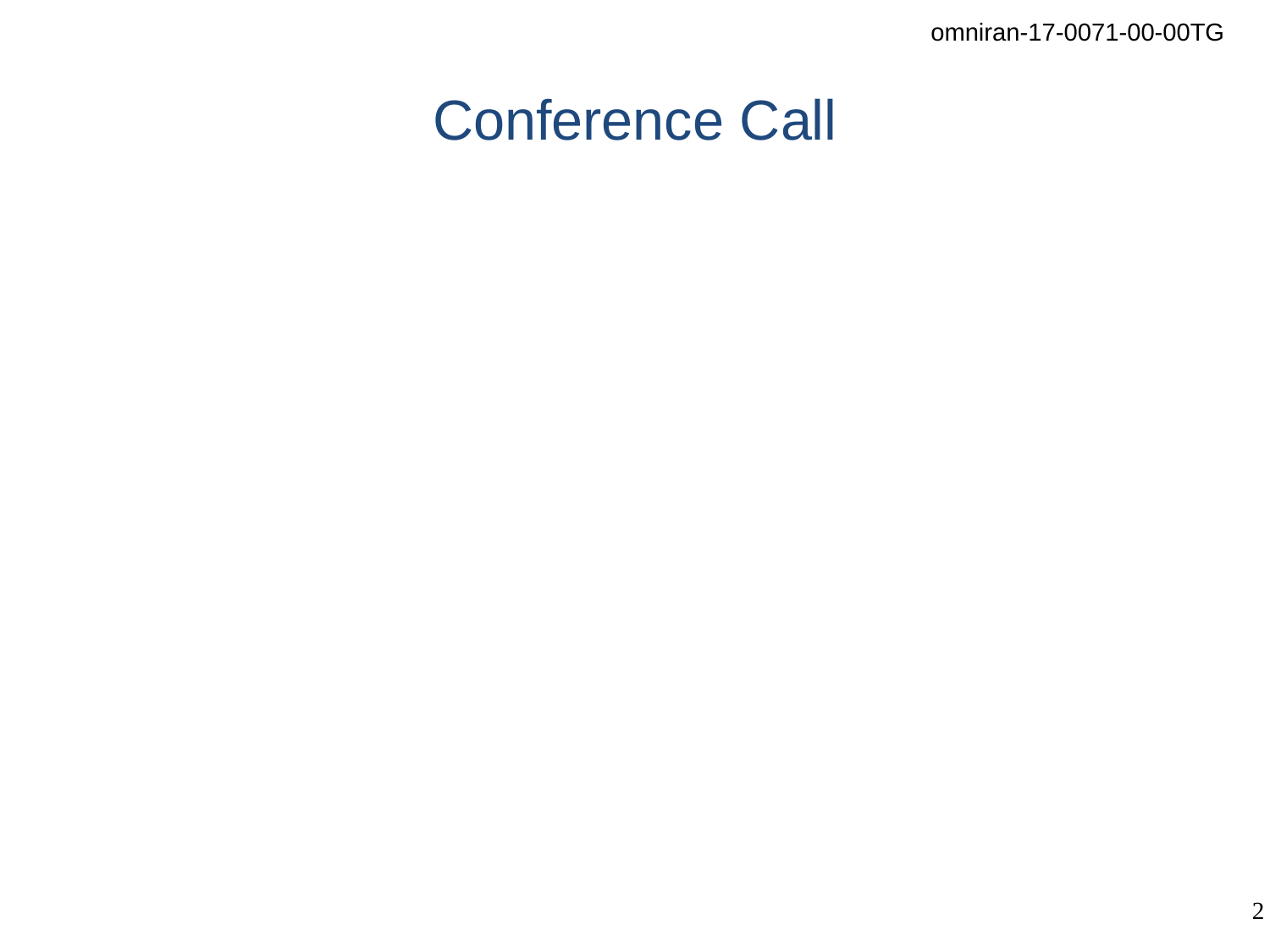

# Conference Call
Tuesday, September 26th , 2017 at 09:30-11:00am ET

Join WebEx meeting
https://nokiameetings.webex.com/nokiameetings/j.php?MTID=m54b8fa4482f931f3c880b0b97003bc73
Meeting number: 955 059 974
Meeting password: OmniRAN
Join by phone
+19724459814 US Dallas
+442036087616 UK London
Access code: 955 059 974
Global call-in numbers
https://nokiameetings.webex.com/nokiameetings/globalcallin.php?serviceType=MC&ED=533522097&tollFree=0